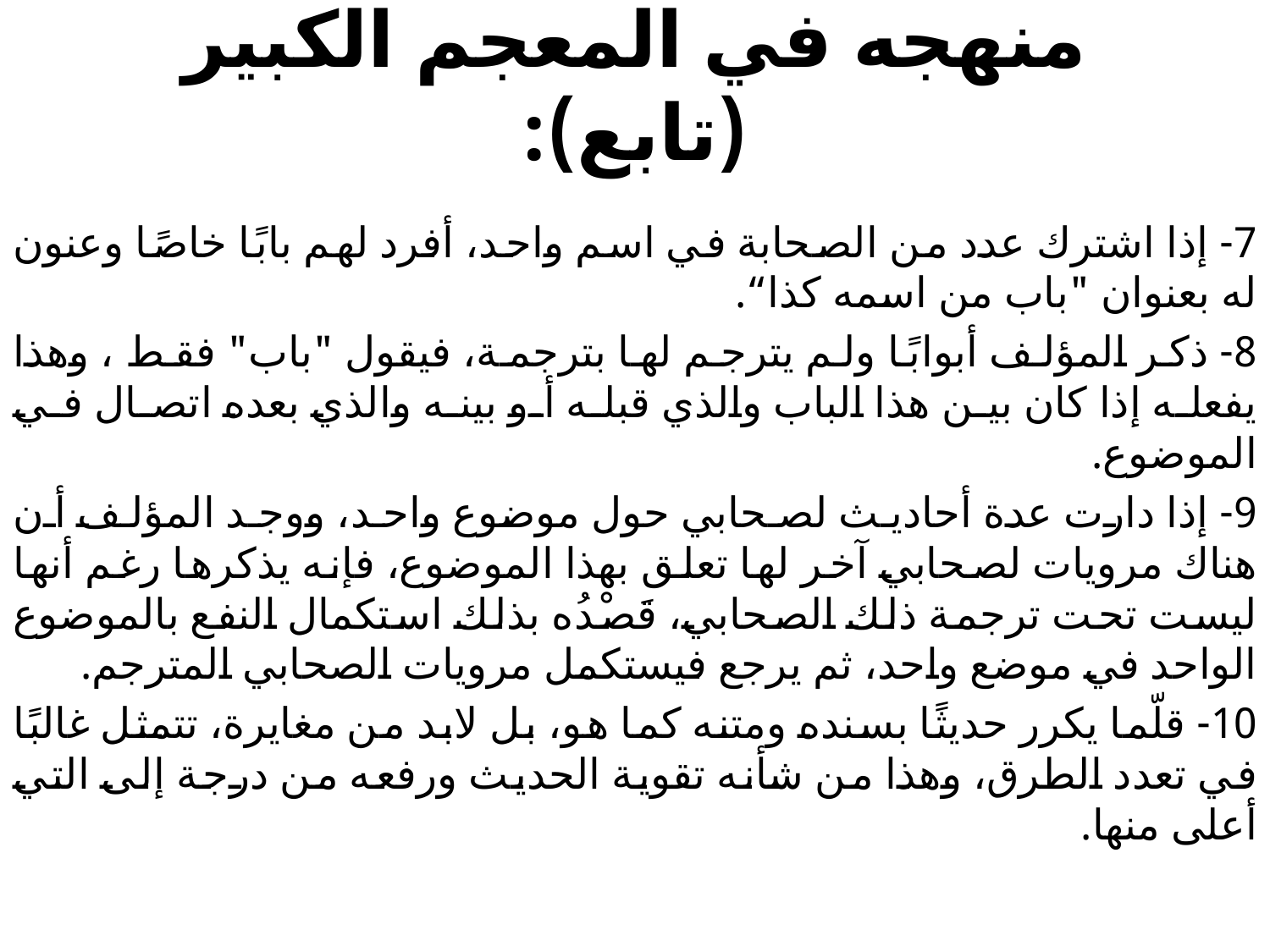

# منهجه في المعجم الكبير (تابع):
7- إذا اشترك عدد من الصحابة في اسم واحد، أفرد لهم بابًا خاصًا وعنون له بعنوان "باب من اسمه كذا“.
8- ذكر المؤلف أبوابًا ولم يترجم لها بترجمة، فيقول "باب" فقط ، وهذا يفعله إذا كان بين هذا الباب والذي قبله أو بينه والذي بعده اتصال في الموضوع.
9- إذا دارت عدة أحاديث لصحابي حول موضوع واحد، ووجد المؤلف أن هناك مرويات لصحابي آخر لها تعلق بهذا الموضوع، فإنه يذكرها رغم أنها ليست تحت ترجمة ذلك الصحابي، قَصْدُه بذلك استكمال النفع بالموضوع الواحد في موضع واحد، ثم يرجع فيستكمل مرويات الصحابي المترجم.
10- قلّما يكرر حديثًا بسنده ومتنه كما هو، بل لابد من مغايرة، تتمثل غالبًا في تعدد الطرق، وهذا من شأنه تقوية الحديث ورفعه من درجة إلى التي أعلى منها.